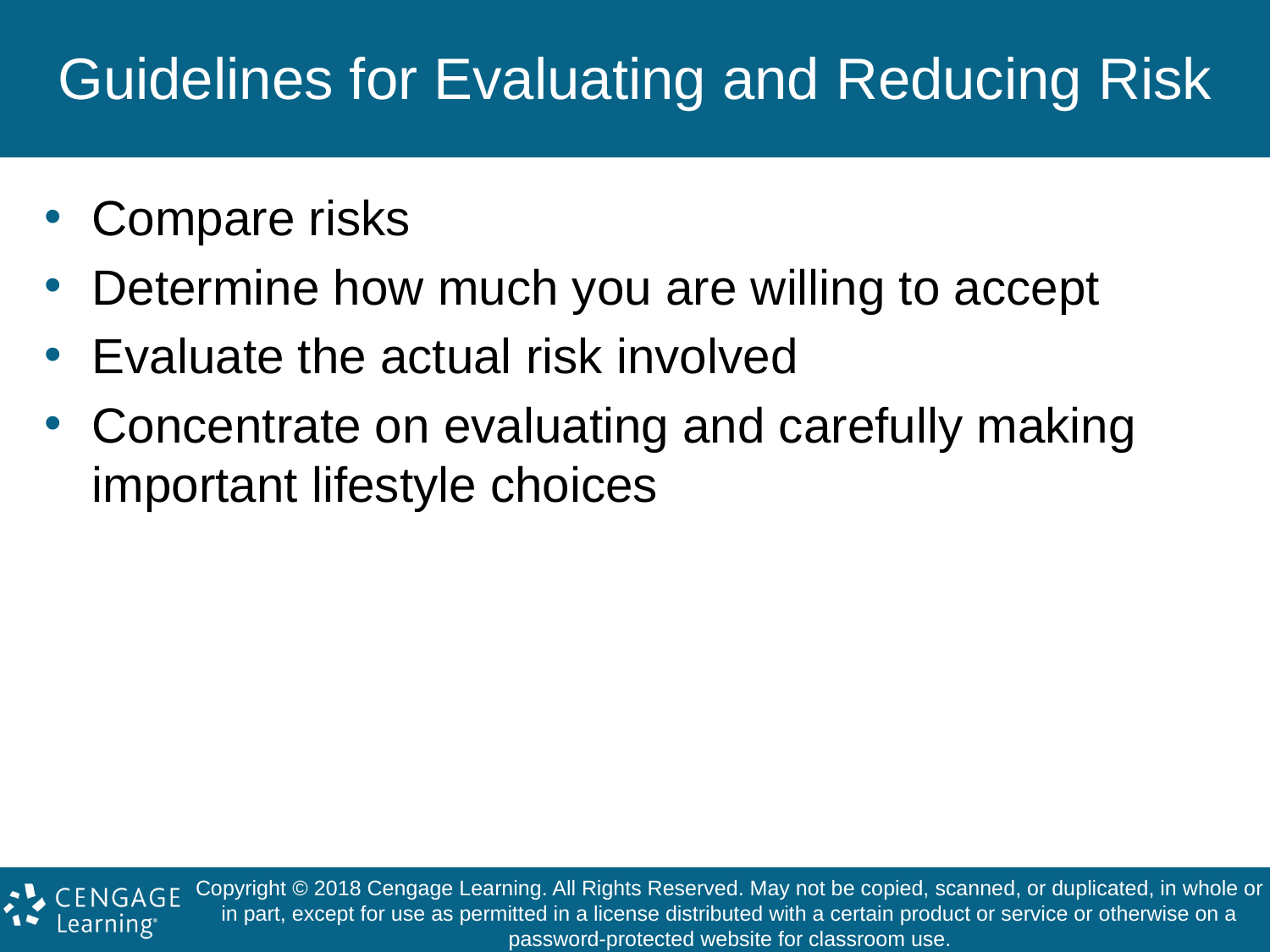

# Guidelines for Evaluating and Reducing Risk
Compare risks
Determine how much you are willing to accept
Evaluate the actual risk involved
Concentrate on evaluating and carefully making important lifestyle choices